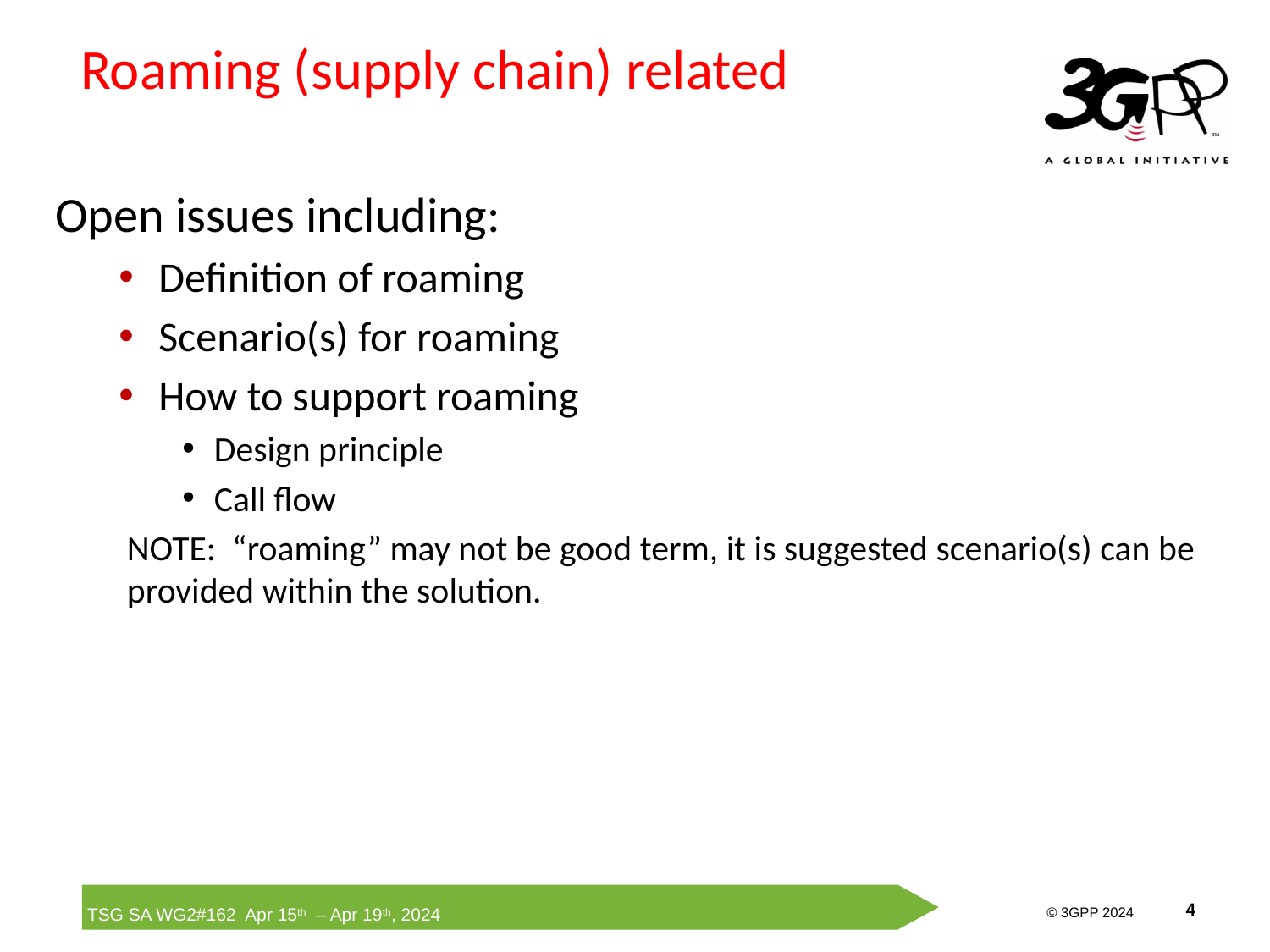

# Roaming (supply chain) related
Open issues including:
Definition of roaming
Scenario(s) for roaming
How to support roaming
Design principle
Call flow
NOTE:  “roaming” may not be good term, it is suggested scenario(s) can be provided within the solution.